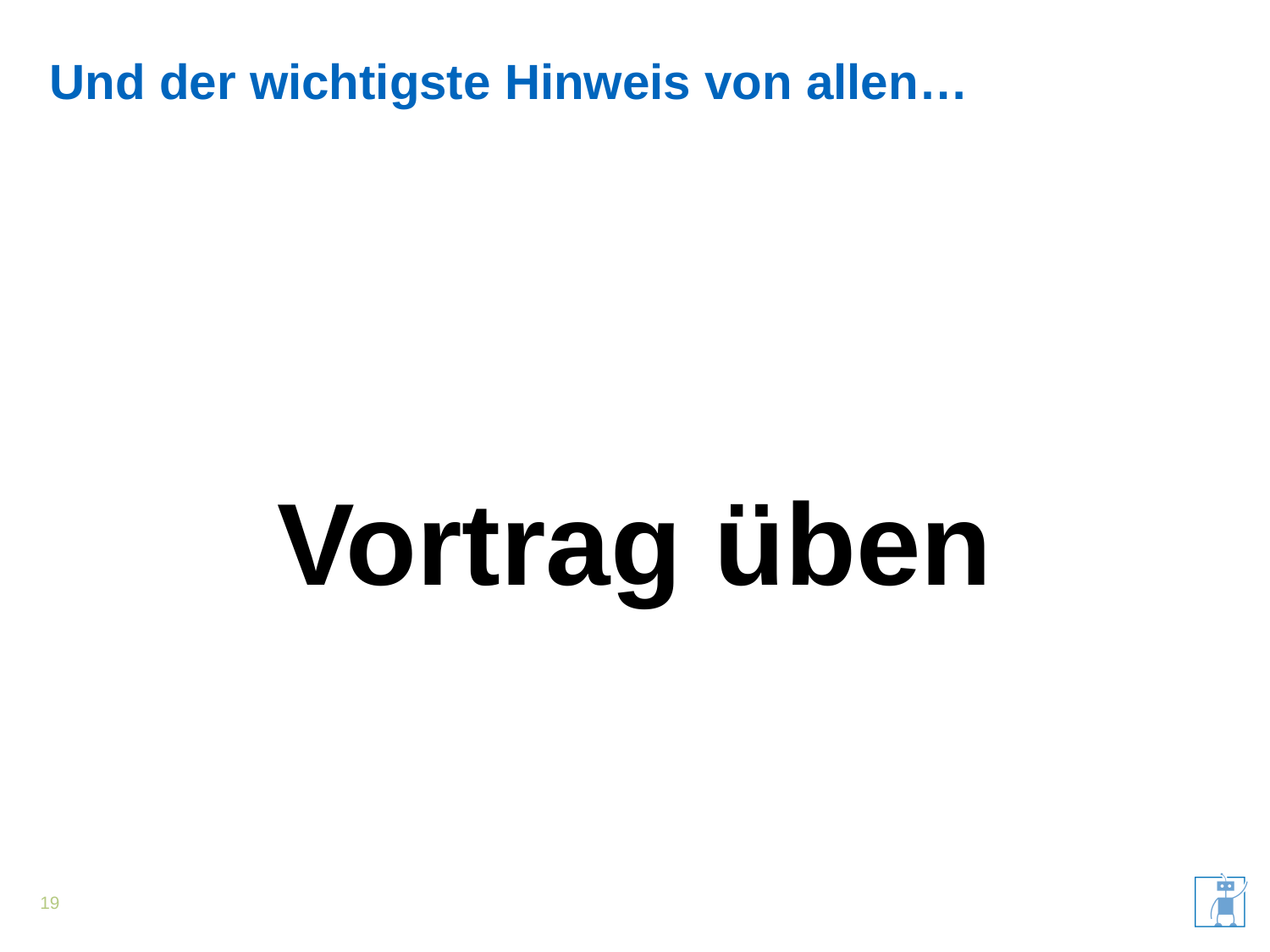

# Und der wichtigste Hinweis von allen…
Vortrag üben
19